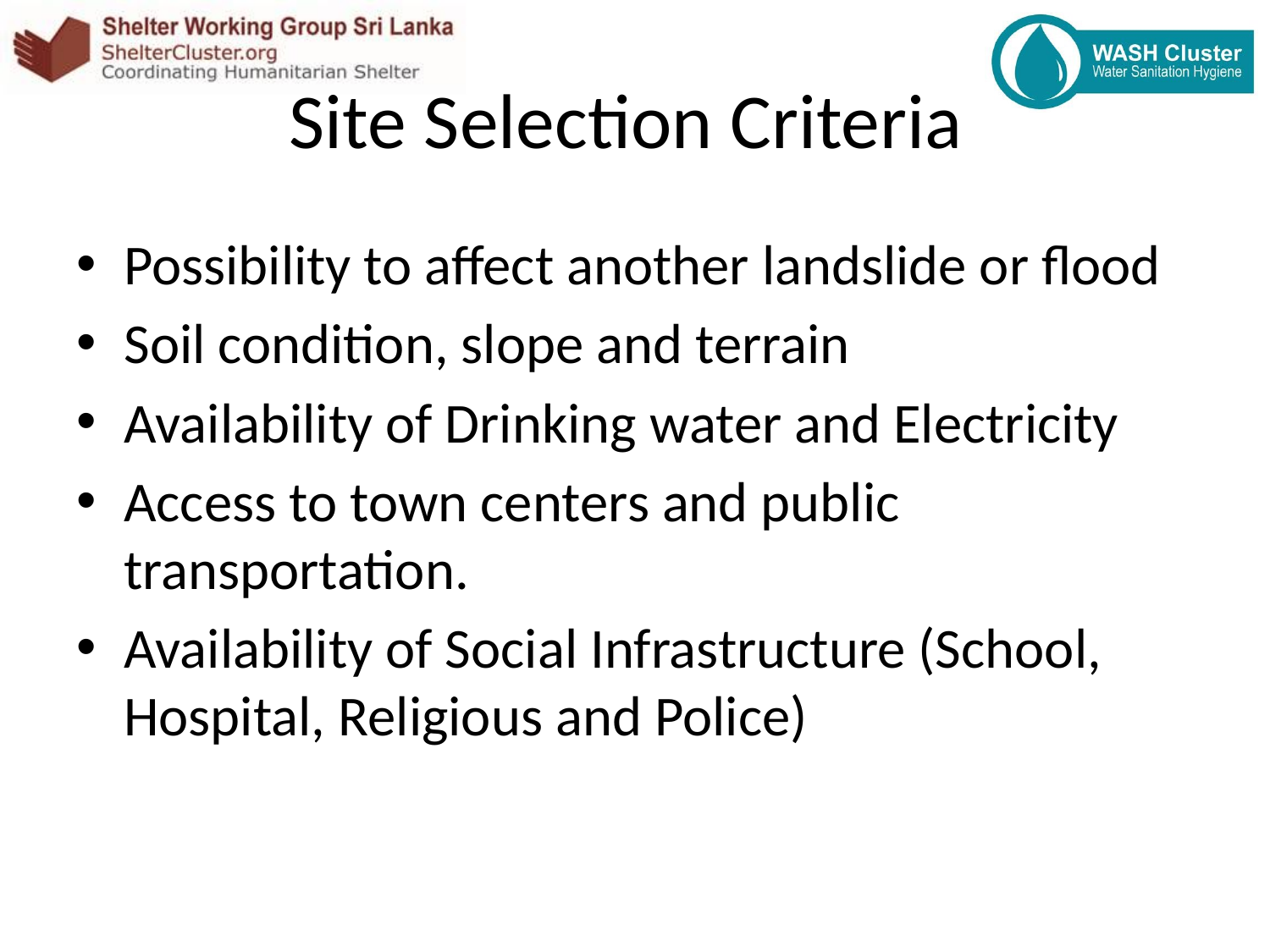

# Site Selection Criteria
Possibility to affect another landslide or flood
Soil condition, slope and terrain
Availability of Drinking water and Electricity
Access to town centers and public transportation.
Availability of Social Infrastructure (School, Hospital, Religious and Police)